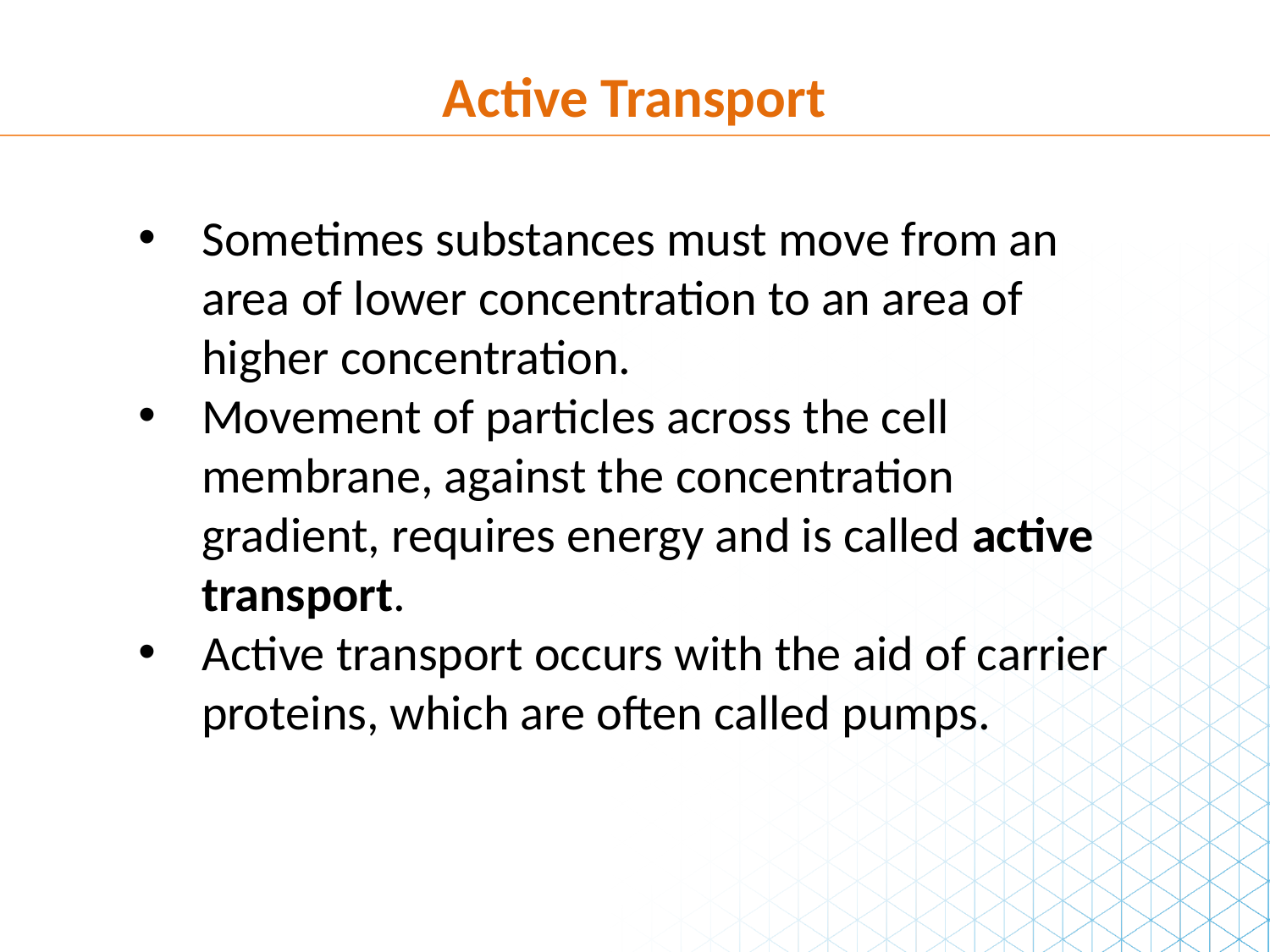

Active Transport
Sometimes substances must move from an area of lower concentration to an area of higher concentration.
Movement of particles across the cell membrane, against the concentration gradient, requires energy and is called active transport.
Active transport occurs with the aid of carrier proteins, which are often called pumps.